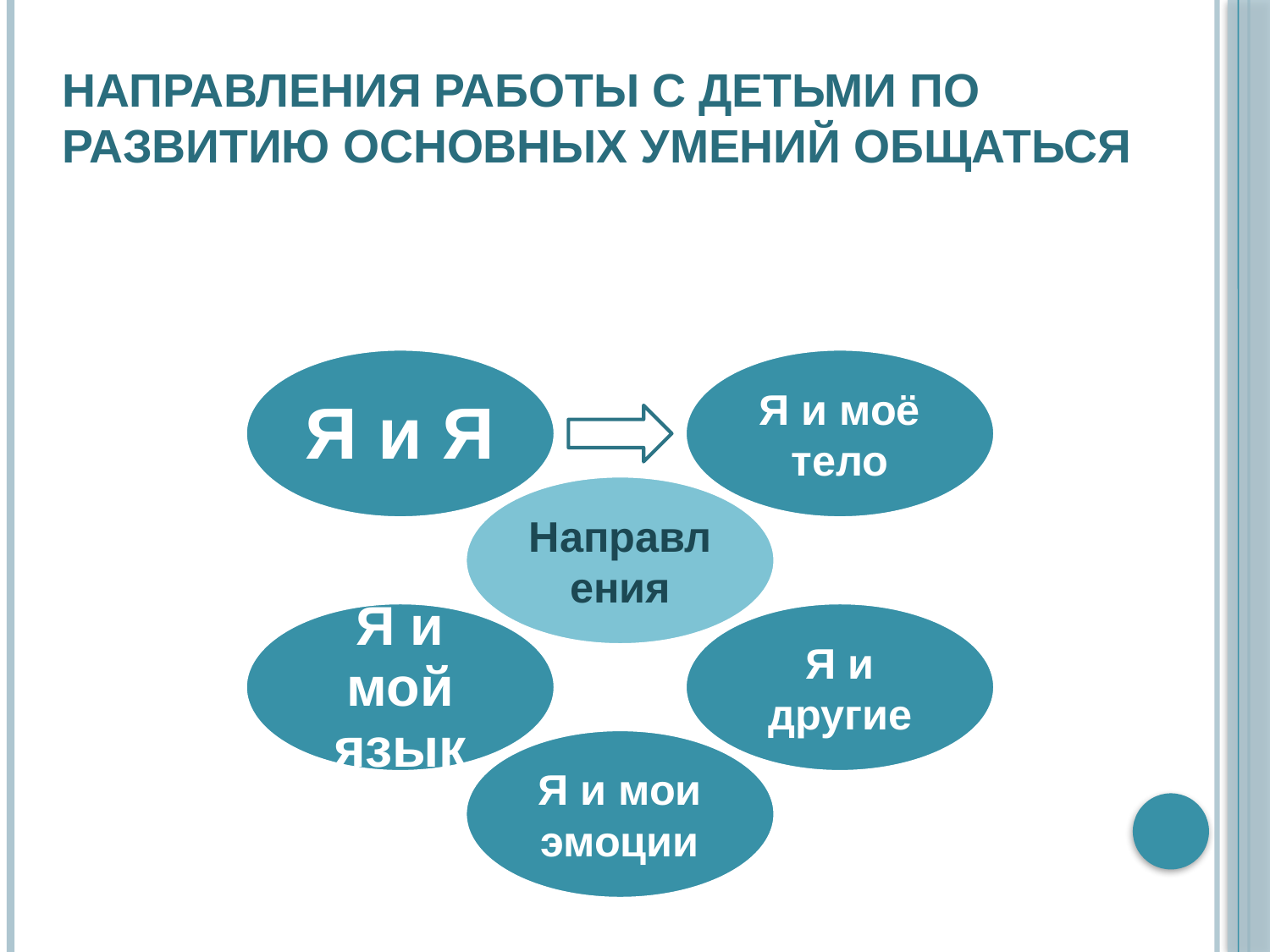

# Направления работы с детьми по развитию основных умений общаться
Направления
Я и моё тело
Я и другие
Я и мои эмоции
Я и Я
Я и мой язык